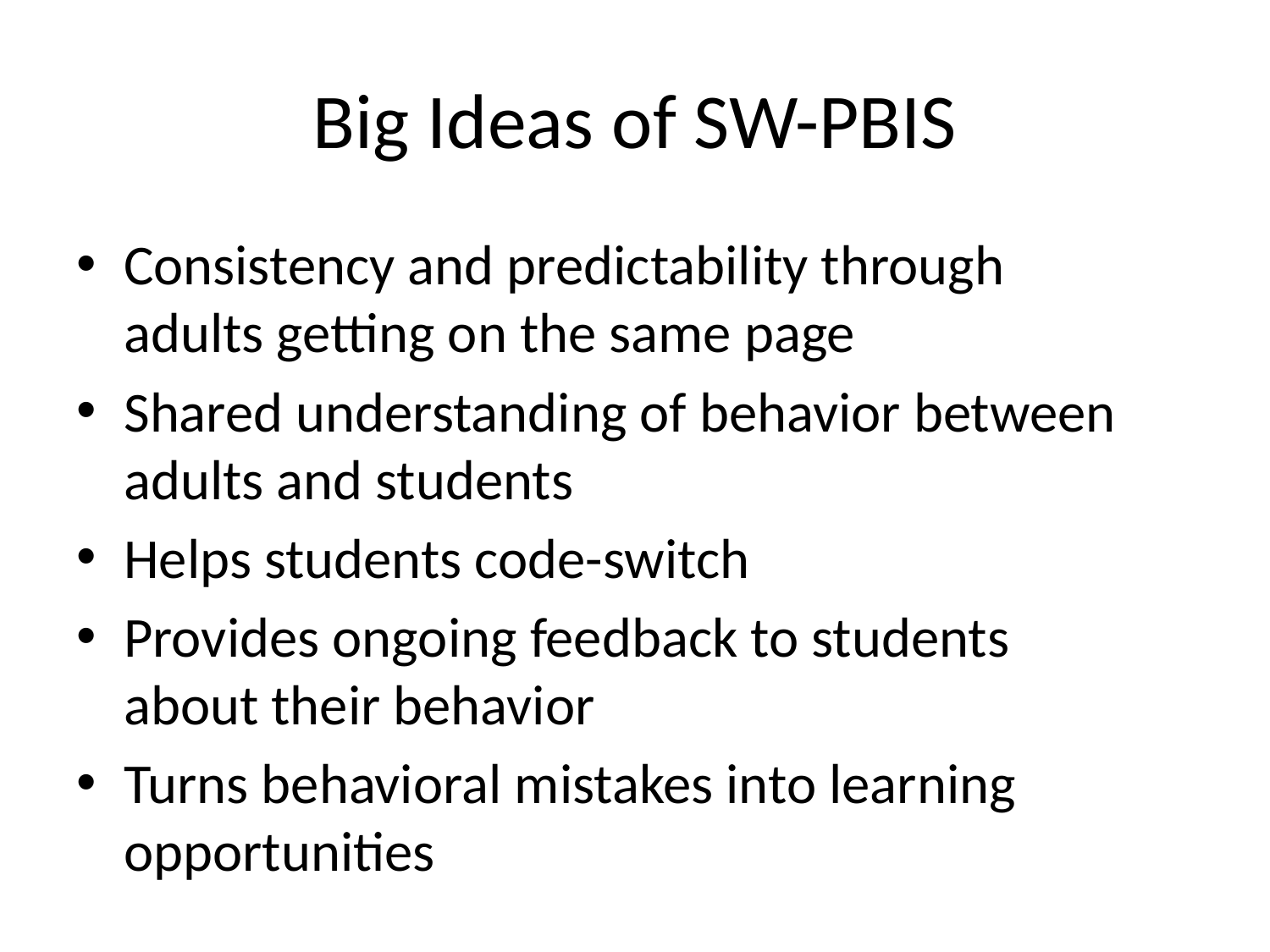

# Big Ideas of SW-PBIS
Consistency and predictability through adults getting on the same page
Shared understanding of behavior between adults and students
Helps students code-switch
Provides ongoing feedback to students about their behavior
Turns behavioral mistakes into learning opportunities